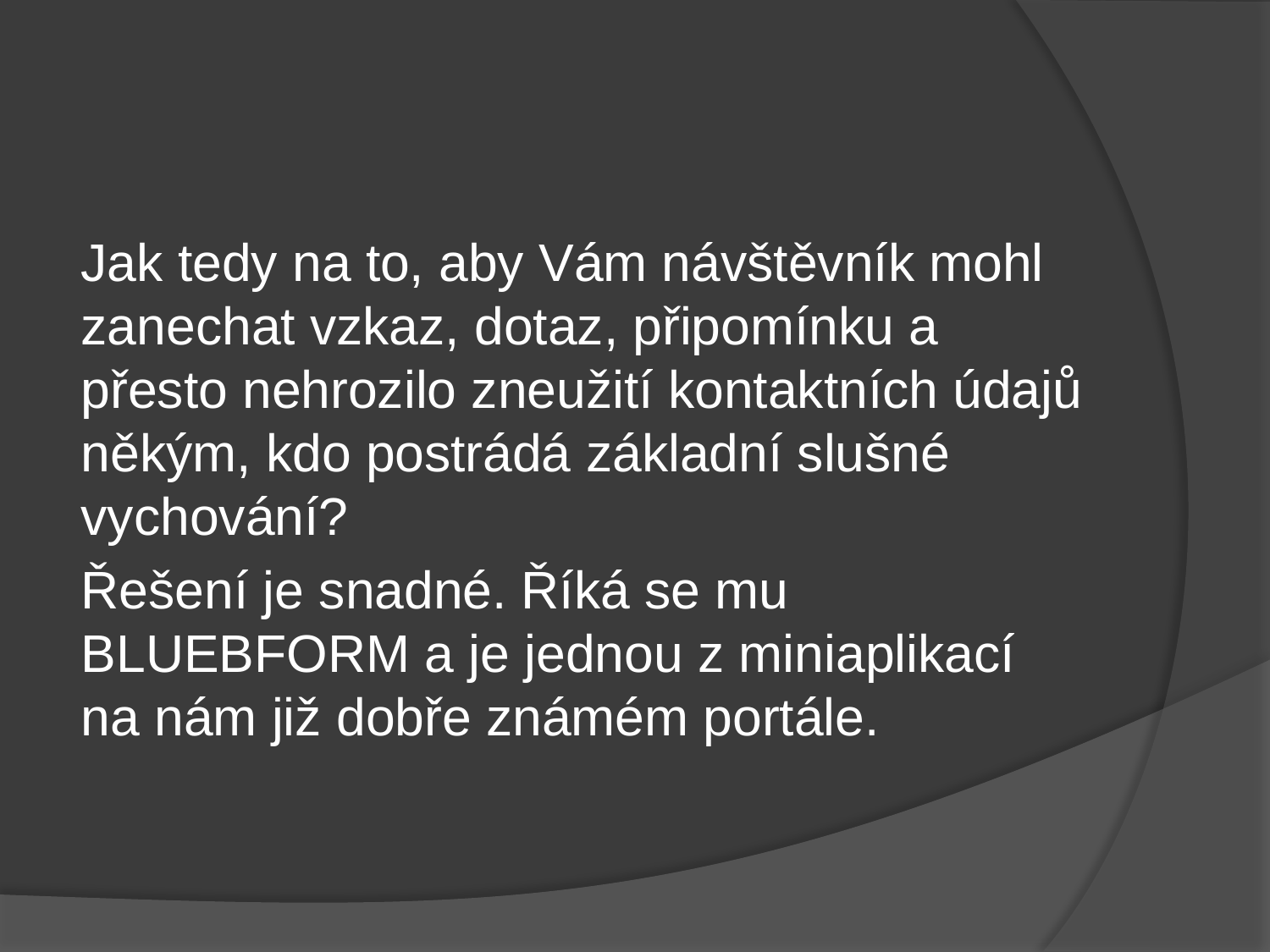

Jak tedy na to, aby Vám návštěvník mohl zanechat vzkaz, dotaz, připomínku a přesto nehrozilo zneužití kontaktních údajů někým, kdo postrádá základní slušné vychování?
Řešení je snadné. Říká se mu BLUEBFORM a je jednou z miniaplikací na nám již dobře známém portále.